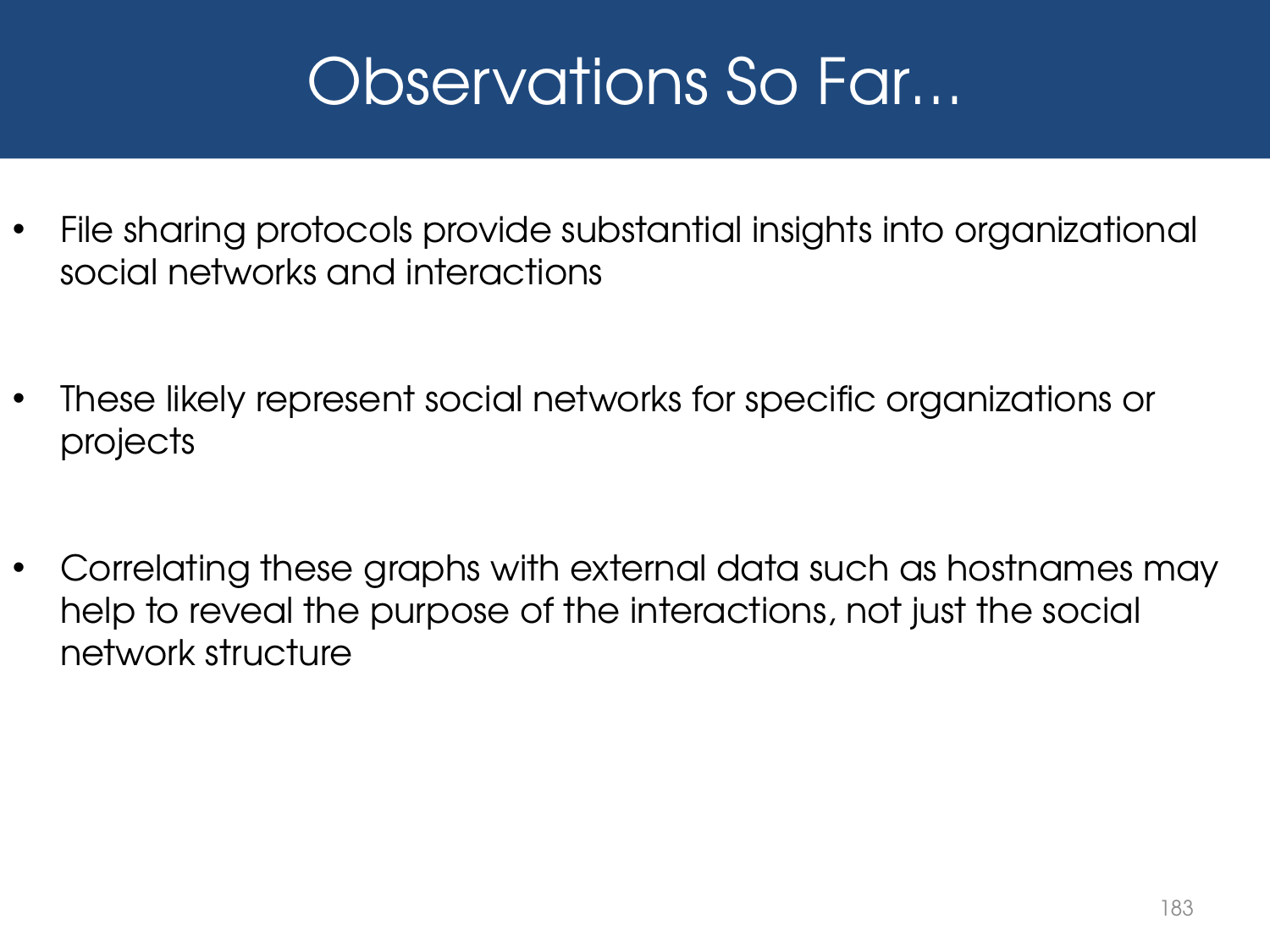

# Observations So Far…

File sharing protocols provide substantial insights into organizational social networks and interactions

These likely represent social networks for specific organizations or projects

Correlating these graphs with external data such as hostnames may help to reveal the purpose of the interactions, not just the social network structure
183